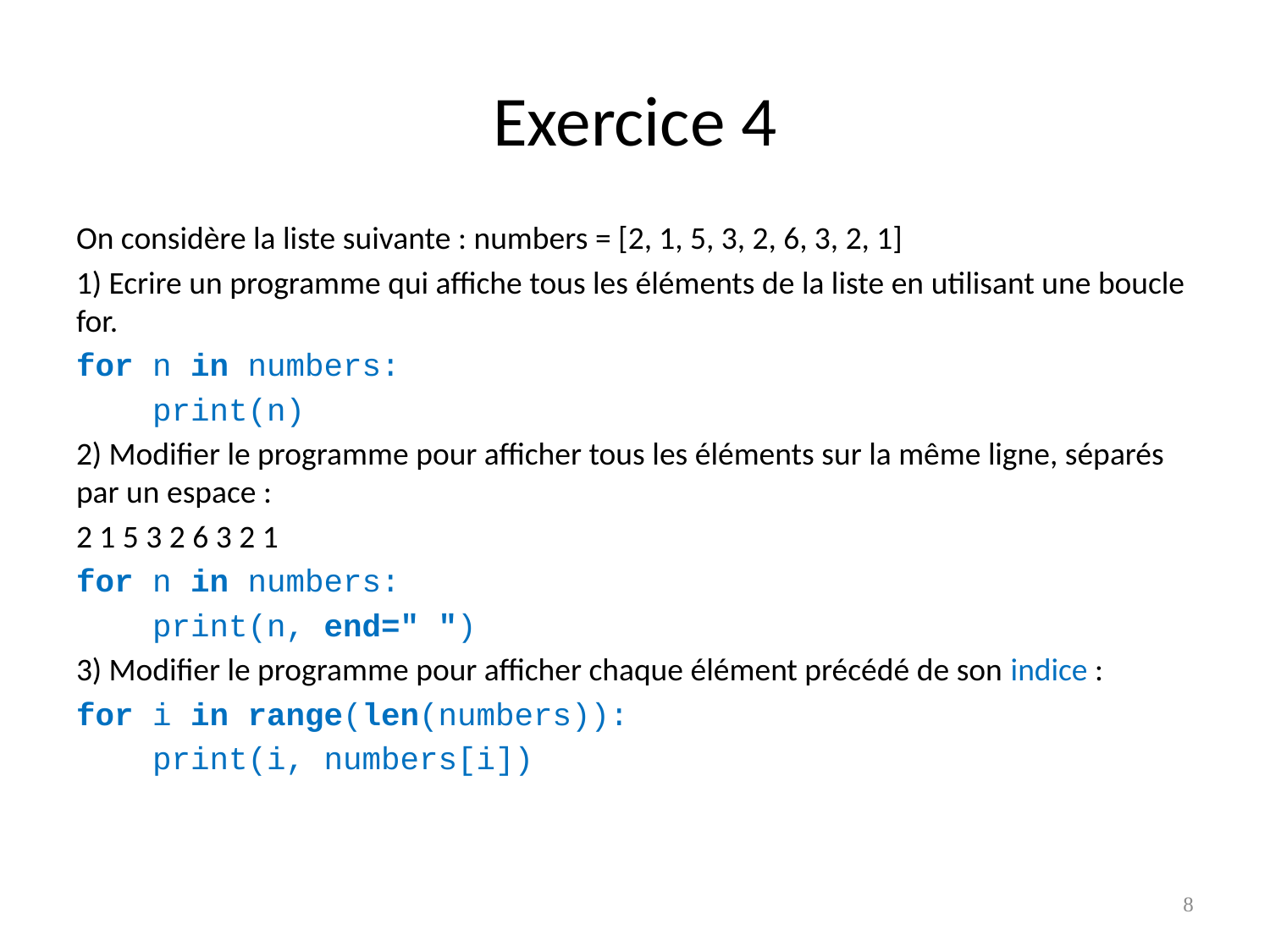

# Exercice 4
On considère la liste suivante : numbers = [2, 1, 5, 3, 2, 6, 3, 2, 1]
1) Ecrire un programme qui affiche tous les éléments de la liste en utilisant une boucle for.
for n in numbers:
    print(n)
2) Modifier le programme pour afficher tous les éléments sur la même ligne, séparés par un espace :
2 1 5 3 2 6 3 2 1
for n in numbers:
    print(n, end=" ")
3) Modifier le programme pour afficher chaque élément précédé de son indice :
for i in range(len(numbers)):
    print(i, numbers[i])
8